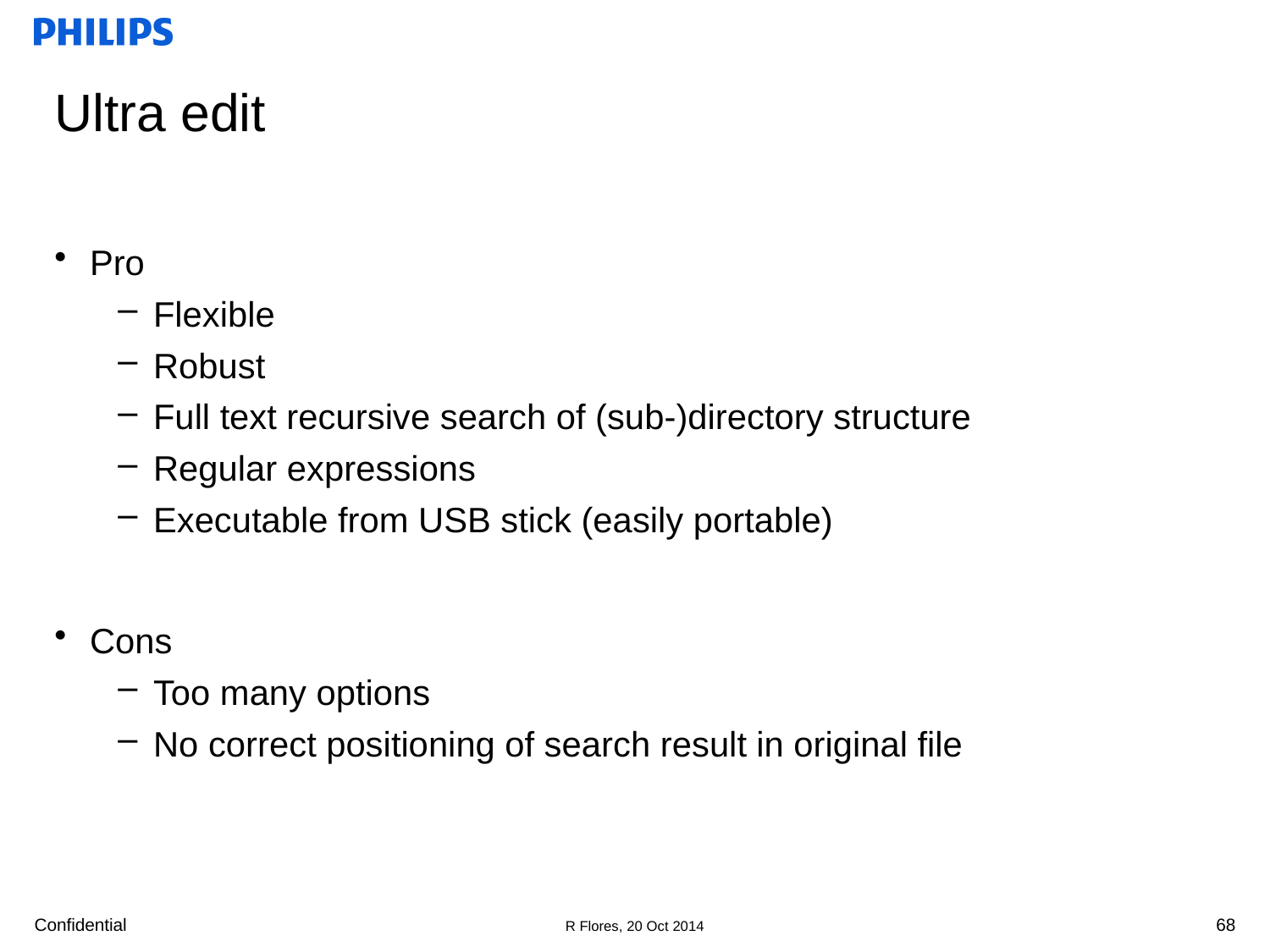

# Ultra edit
Pro
Flexible
Robust
Full text recursive search of (sub-)directory structure
Regular expressions
Executable from USB stick (easily portable)

Cons
Too many options
No correct positioning of search result in original file
68